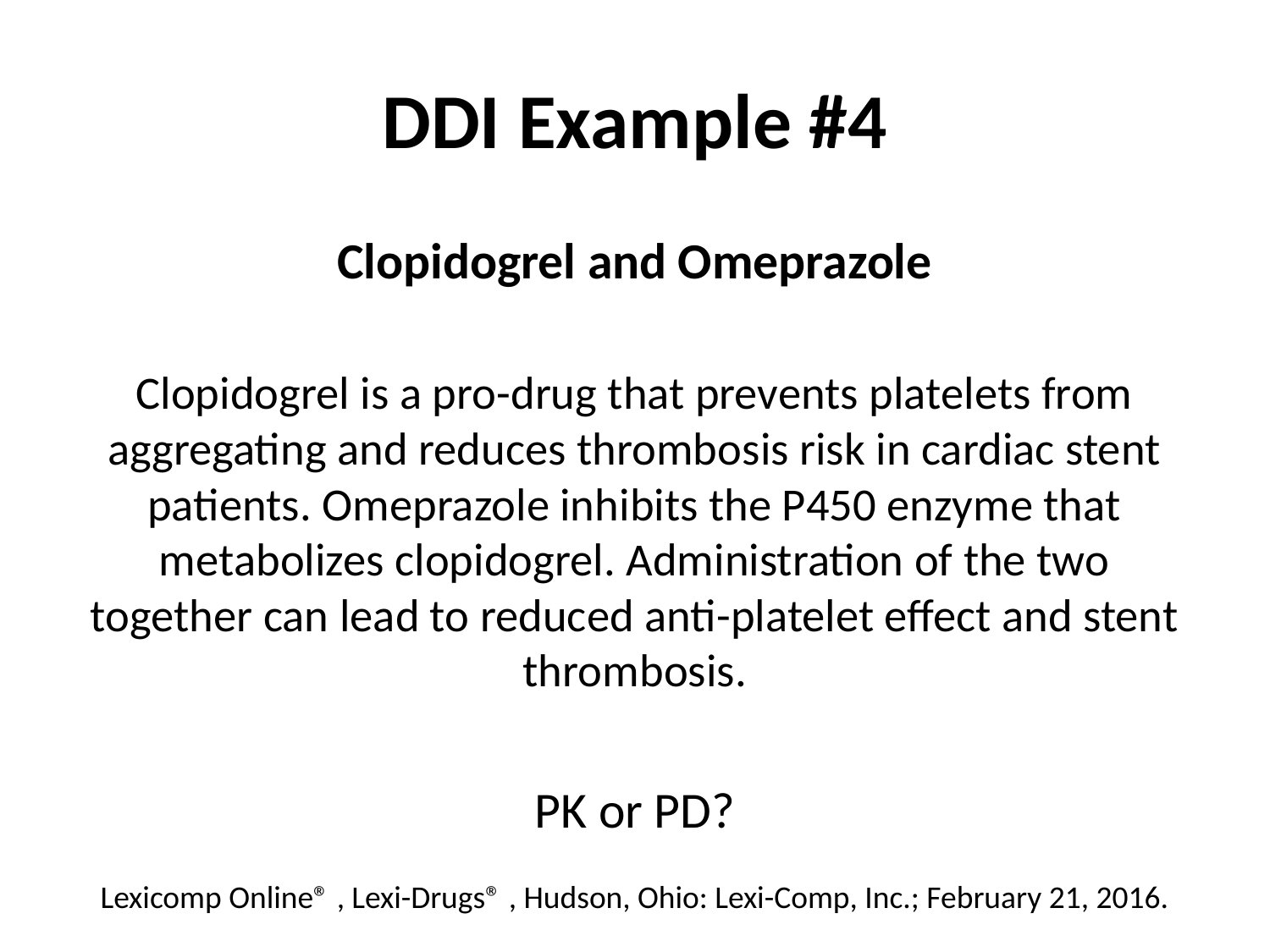

# DDI Example #4
Clopidogrel and Omeprazole

Clopidogrel is a pro-drug that prevents platelets from aggregating and reduces thrombosis risk in cardiac stent patients. Omeprazole inhibits the P450 enzyme that metabolizes clopidogrel. Administration of the two together can lead to reduced anti-platelet effect and stent thrombosis.

PK or PD?
Lexicomp Online® , Lexi-Drugs® , Hudson, Ohio: Lexi-Comp, Inc.; February 21, 2016.